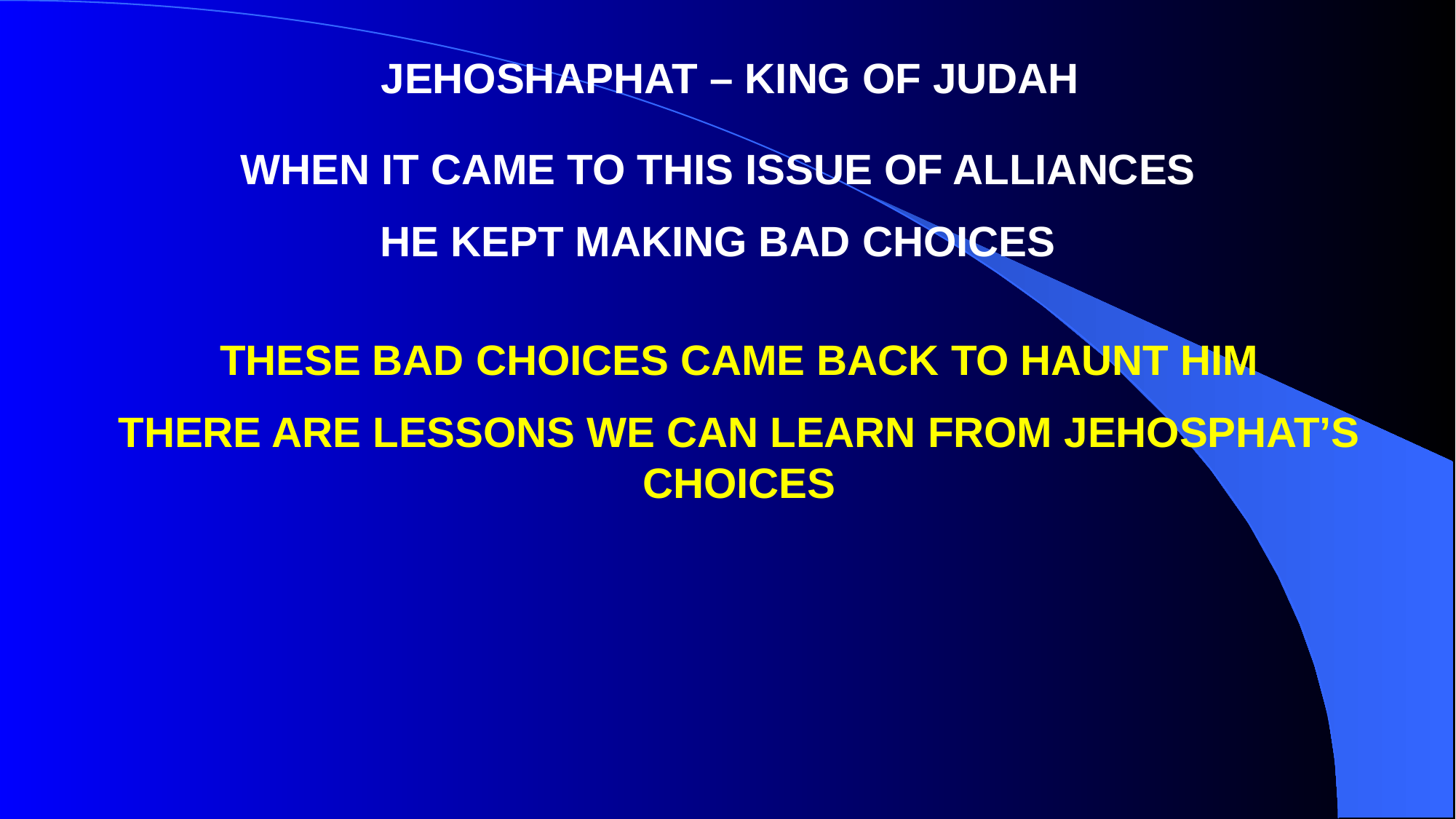

JEHOSHAPHAT – KING OF JUDAH
WHEN IT CAME TO THIS ISSUE OF ALLIANCES
HE KEPT MAKING BAD CHOICES
THESE BAD CHOICES CAME BACK TO HAUNT HIM
THERE ARE LESSONS WE CAN LEARN FROM JEHOSPHAT’S CHOICES